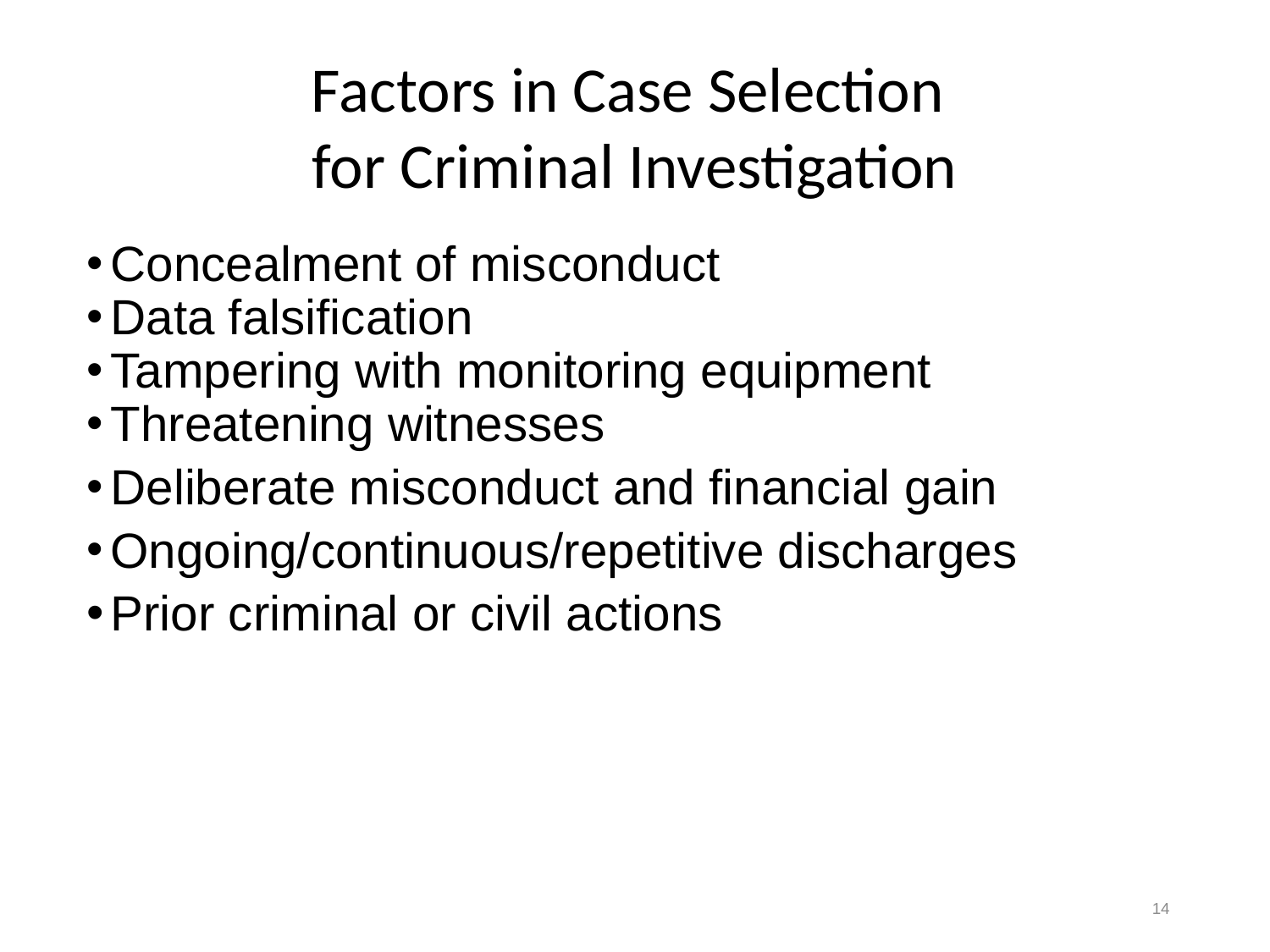

Factors in Case Selection
for Criminal Investigation
#
Concealment of misconduct
Data falsification
Tampering with monitoring equipment
Threatening witnesses
Deliberate misconduct and financial gain
Ongoing/continuous/repetitive discharges
Prior criminal or civil actions

14